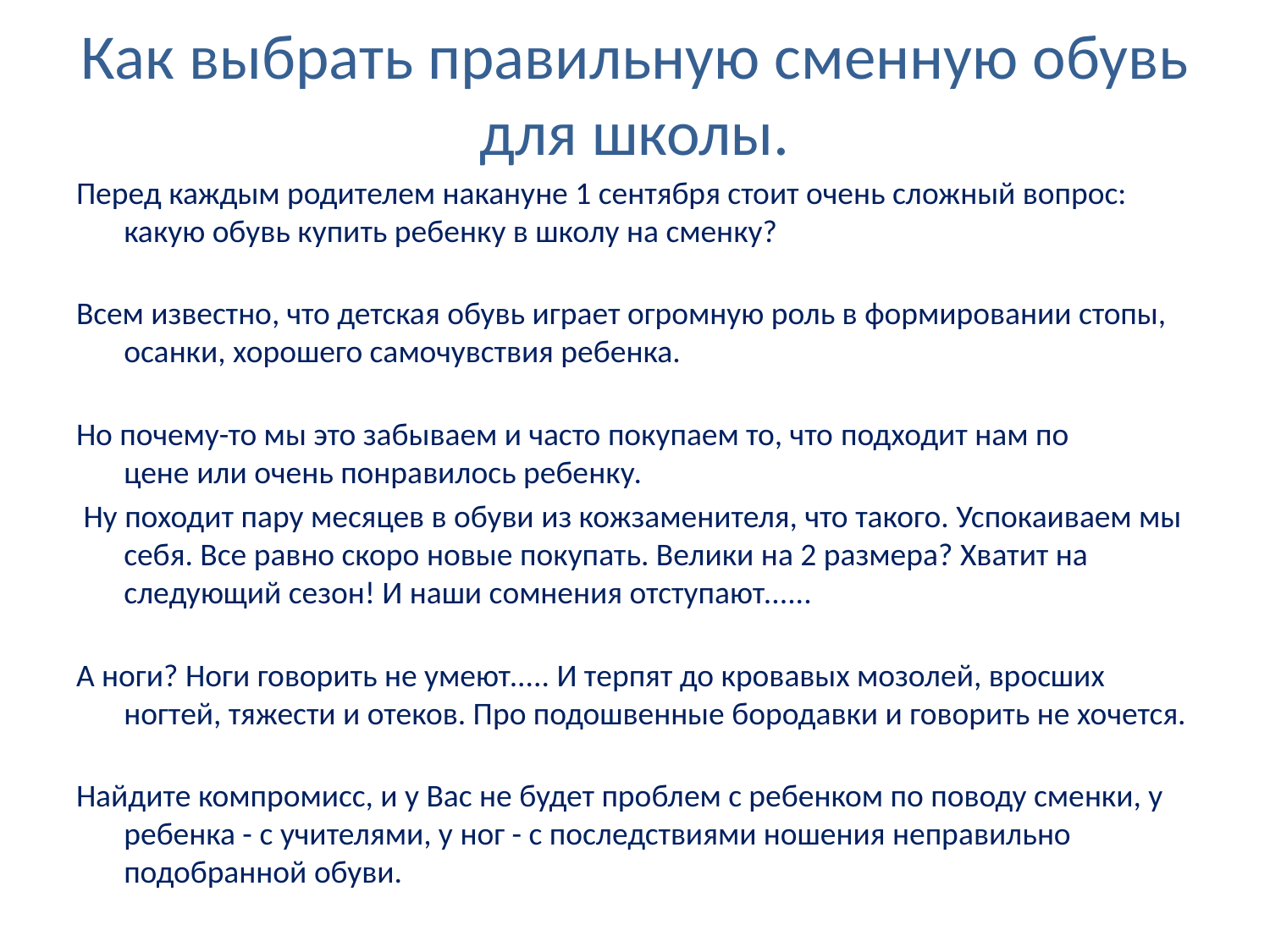

# Как выбрать правильную сменную обувь для школы.
Перед каждым родителем накануне 1 сентября стоит очень сложный вопрос: какую обувь купить ребенку в школу на сменку?
Всем известно, что детская обувь играет огромную роль в формировании стопы, осанки, хорошего самочувствия ребенка.
Но почему-то мы это забываем и часто покупаем то, что подходит нам по цене или очень понравилось ребенку.
 Ну походит пару месяцев в обуви из кожзаменителя, что такого. Успокаиваем мы себя. Все равно скоро новые покупать. Велики на 2 размера? Хватит на следующий сезон! И наши сомнения отступают......
А ноги? Ноги говорить не умеют..... И терпят до кровавых мозолей, вросших ногтей, тяжести и отеков. Про подошвенные бородавки и говорить не хочется.
Найдите компромисс, и у Вас не будет проблем с ребенком по поводу сменки, у ребенка - с учителями, у ног - с последствиями ношения неправильно подобранной обуви.